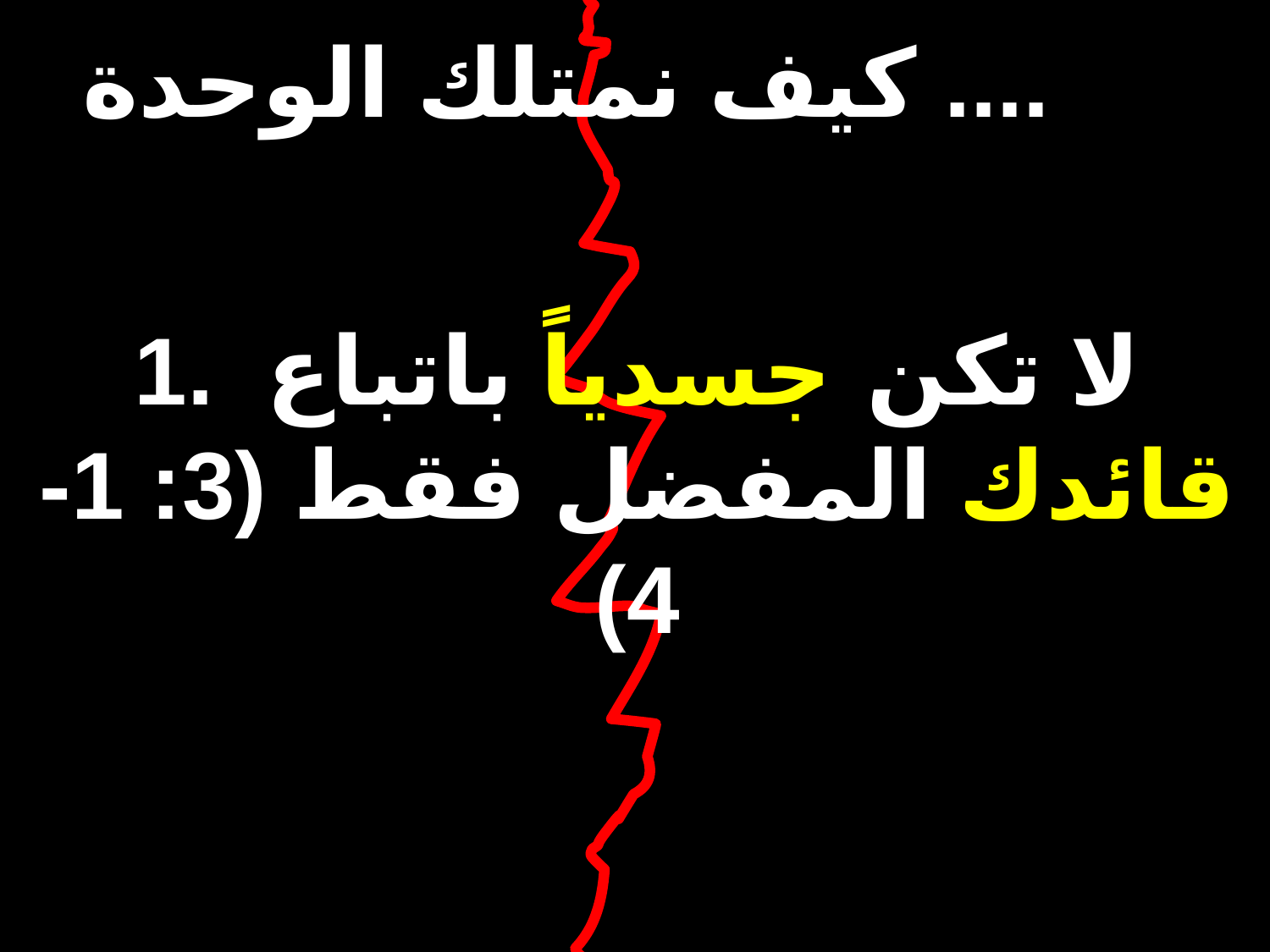

كيف نمتلك الوحدة ....
# 1.  لا تكن جسدياً باتباع قائدك المفضل فقط (3: 1-4)